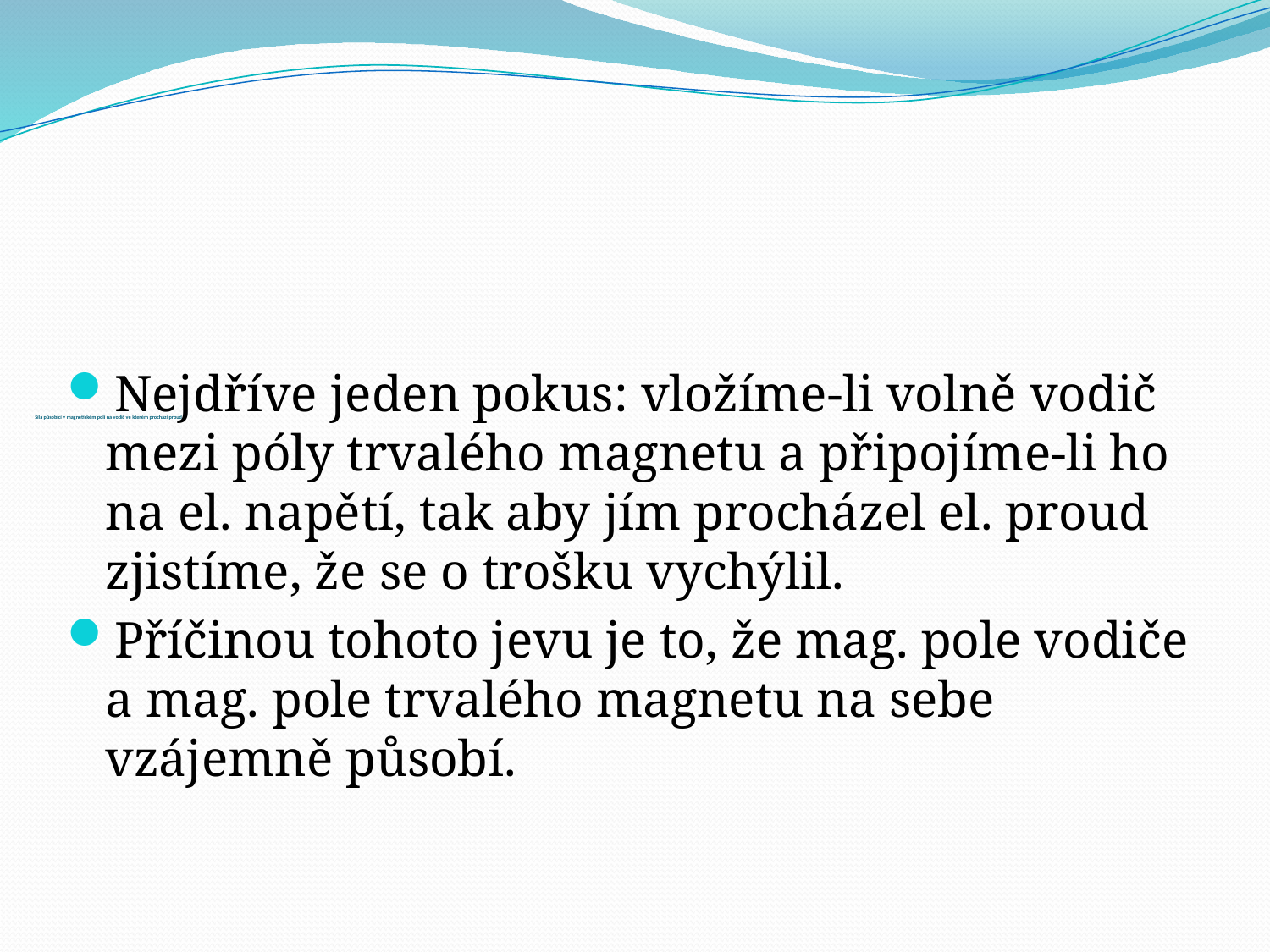

Nejdříve jeden pokus: vložíme-li volně vodič mezi póly trvalého magnetu a připojíme-li ho na el. napětí, tak aby jím procházel el. proud zjistíme, že se o trošku vychýlil.
Příčinou tohoto jevu je to, že mag. pole vodiče a mag. pole trvalého magnetu na sebe vzájemně působí.
# Síla působící v magnetickém poli na vodič ve kterém prochází proud.